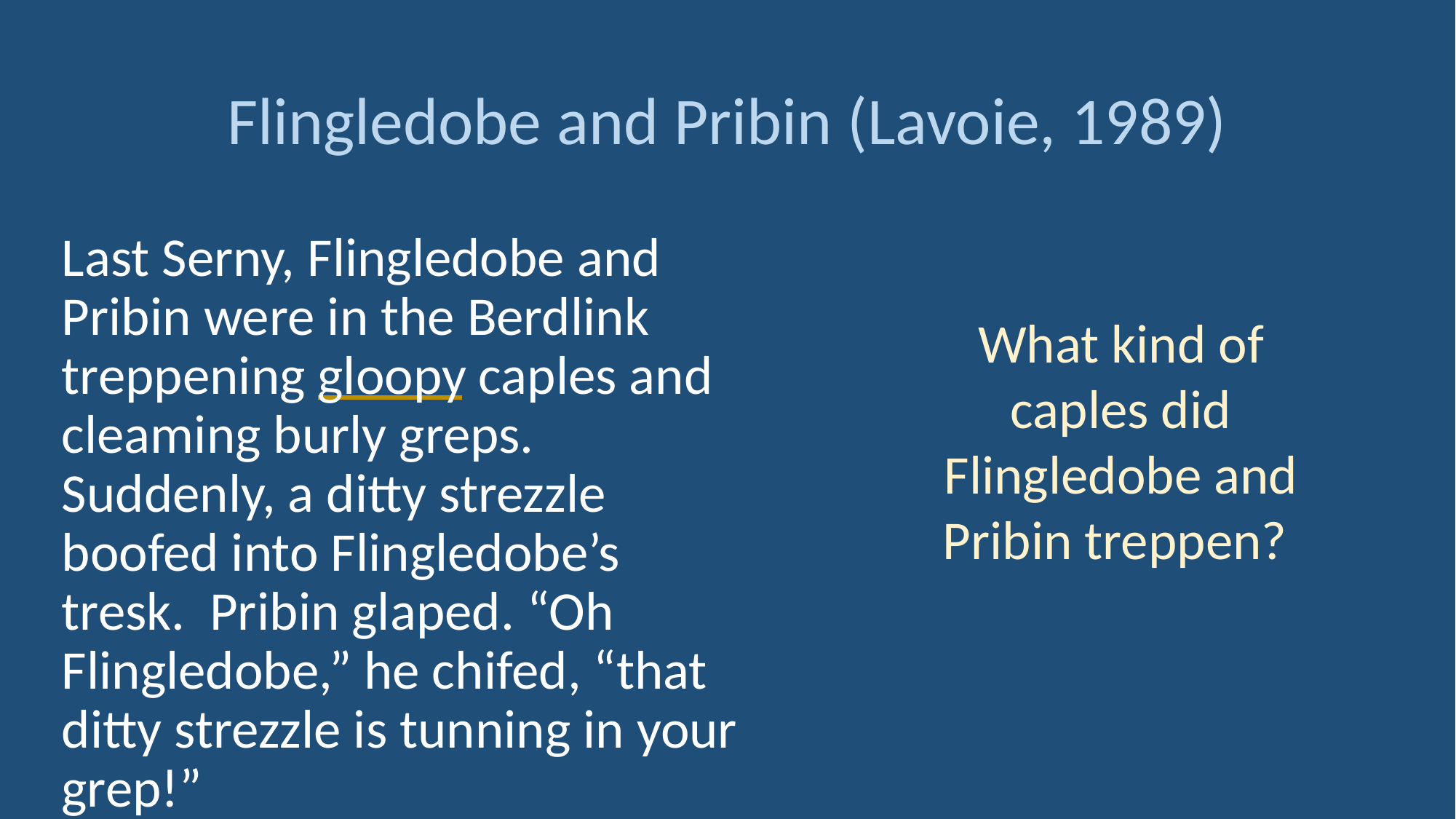

# Flingledobe and Pribin (Lavoie, 1989)
Last Serny, Flingledobe and Pribin were in the Berdlink treppening gloopy caples and cleaming burly greps.  Suddenly, a ditty strezzle boofed into Flingledobe’s tresk.  Pribin glaped. “Oh Flingledobe,” he chifed, “that ditty strezzle is tunning in your grep!”

What kind of caples did Flingledobe and Pribin treppen?